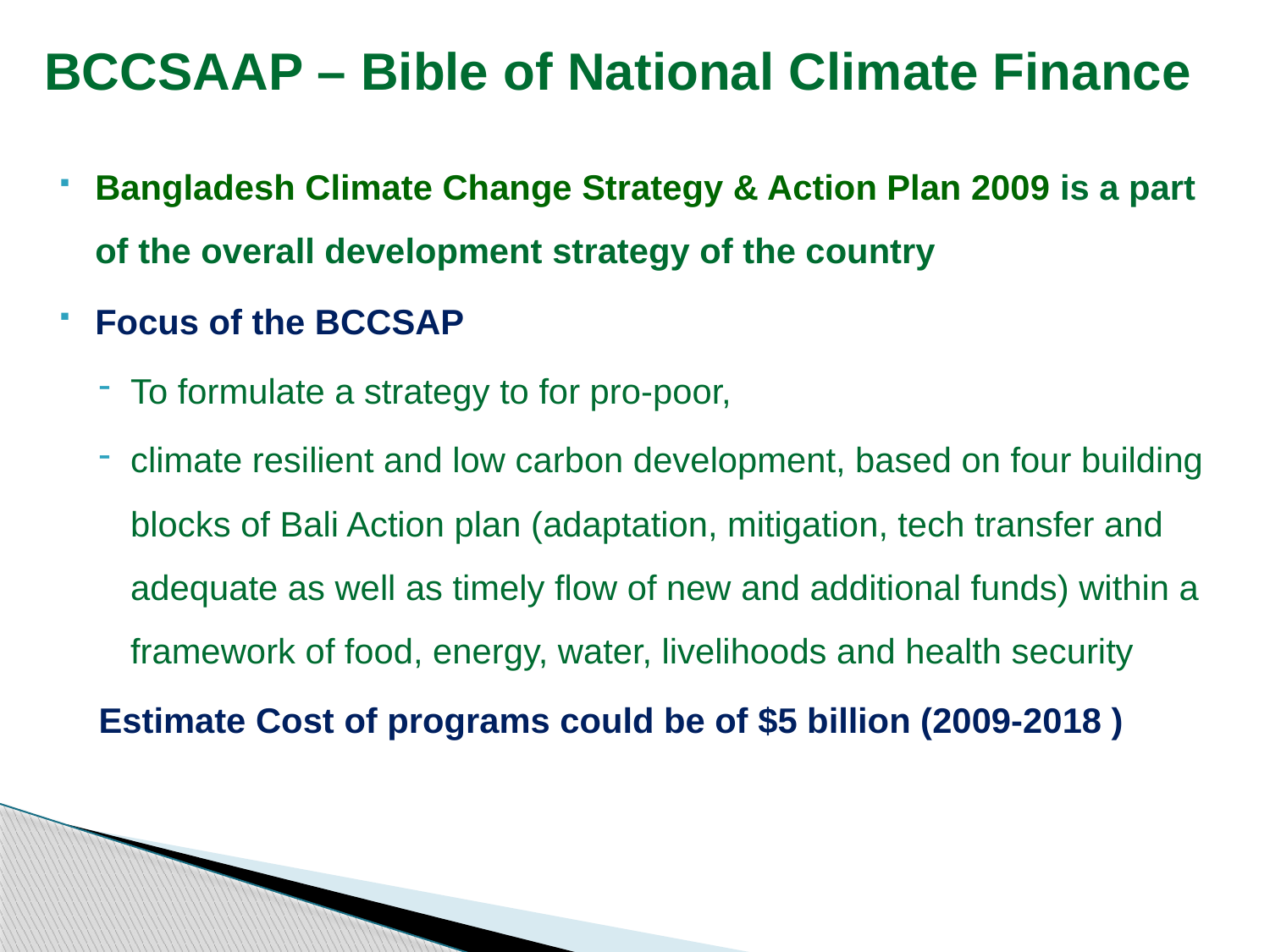

# BCCSAAP – Bible of National Climate Finance
Bangladesh Climate Change Strategy & Action Plan 2009 is a part of the overall development strategy of the country
Focus of the BCCSAP
To formulate a strategy to for pro-poor,
climate resilient and low carbon development, based on four building blocks of Bali Action plan (adaptation, mitigation, tech transfer and adequate as well as timely flow of new and additional funds) within a framework of food, energy, water, livelihoods and health security
Estimate Cost of programs could be of $5 billion (2009-2018 )